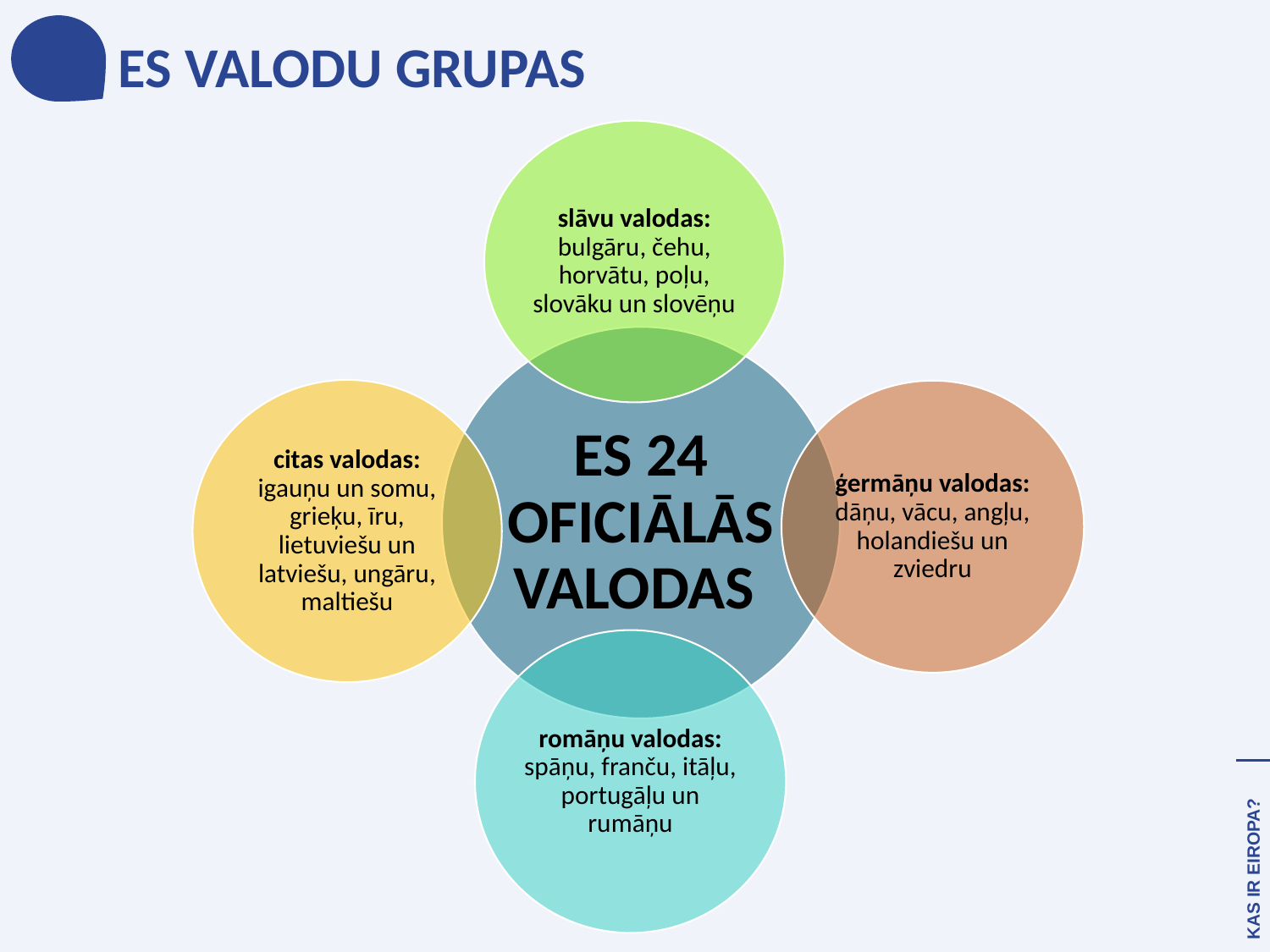

ES VALODU GRUPAS
ES 24 OFICIĀLĀS VALODAS
slāvu valodas: bulgāru, čehu, horvātu, poļu, slovāku un slovēņu
ģermāņu valodas: dāņu, vācu, angļu, holandiešu un zviedru
romāņu valodas: spāņu, franču, itāļu, portugāļu un rumāņu
citas valodas: igauņu un somu, grieķu, īru, lietuviešu un latviešu, ungāru, maltiešu

KAS IR EIROPA?